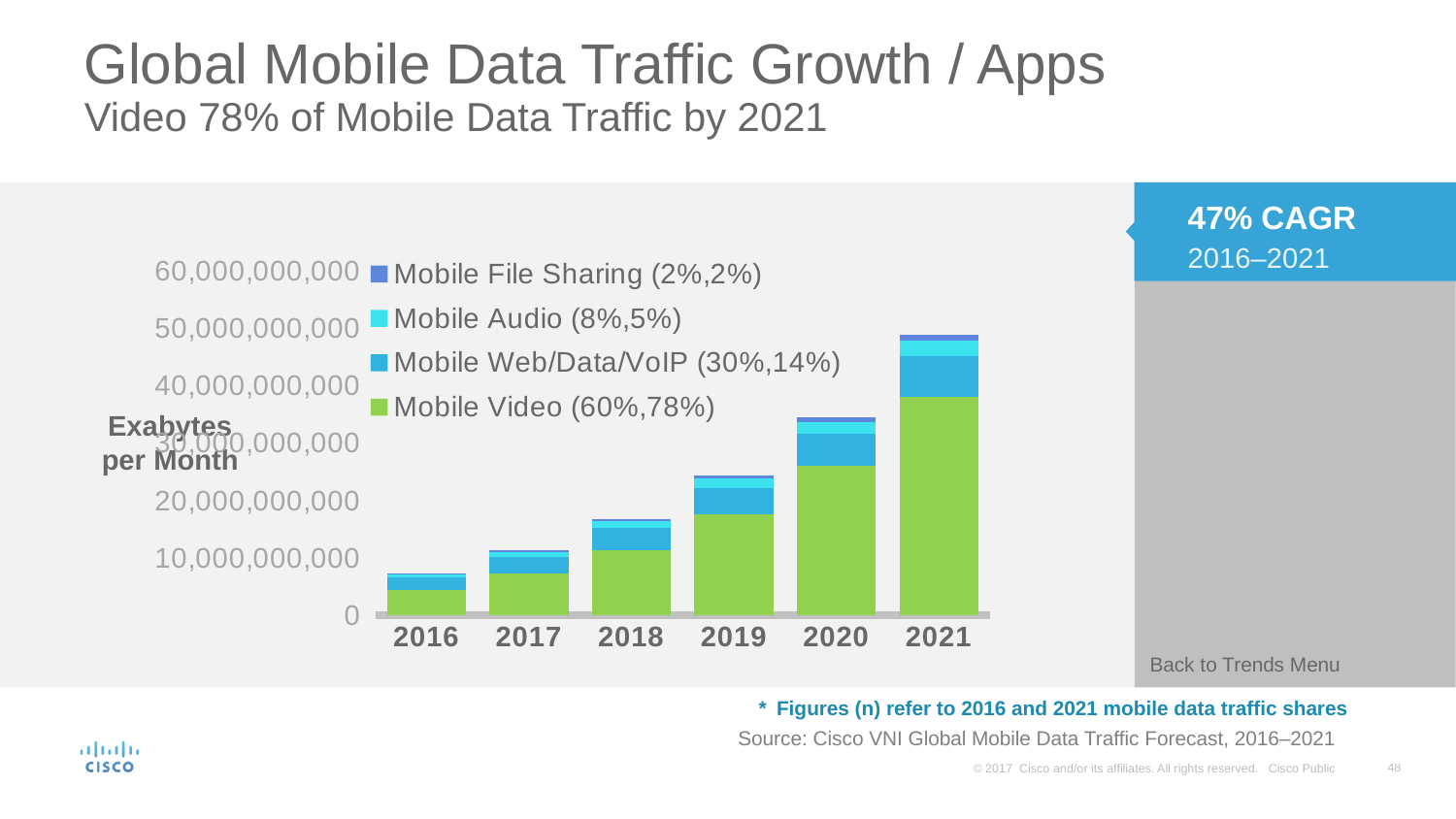

# Global Mobile Data Traffic Growth / Apps Video 78% of Mobile Data Traffic by 2021

47% CAGR 2016–2021

### Chart

| Category | Mobile Video (60%,78%) | Mobile Web/Data/VoIP (30%,14%) | Mobile Audio (8%,5%) | Mobile File Sharing (2%,2%) |
|---|---|---|---|---|
| 2016 | 4375000449.40237 | 2153675547.6078 | 559999468.42338 | 151874103.325926 |
| 2017 | 7225122920.42231 | 2938884199.1963 | 843393843.111956 | 258617302.038171 |
| 2018 | 11415328576.4396 | 3779987538.3788 | 1193711103.00085 | 403272862.814566 |
| 2019 | 17564660718.4175 | 4674800610.09157 | 1620662371.3266 | 592352096.719873 |
| 2020 | 26067686138.1993 | 5595925470.44362 | 2103875995.52959 | 820954171.33185 |
| 2021 | 38148325637.4544 | 7026093212.69766 | 2674183176.76061 | 1102866958.72194 |
Exabytes per Month
Back to Trends Menu
*	Figures (n) refer to 2016 and 2021 mobile data traffic shares
Source: Cisco VNI Global Mobile Data Traffic Forecast, 2016–2021